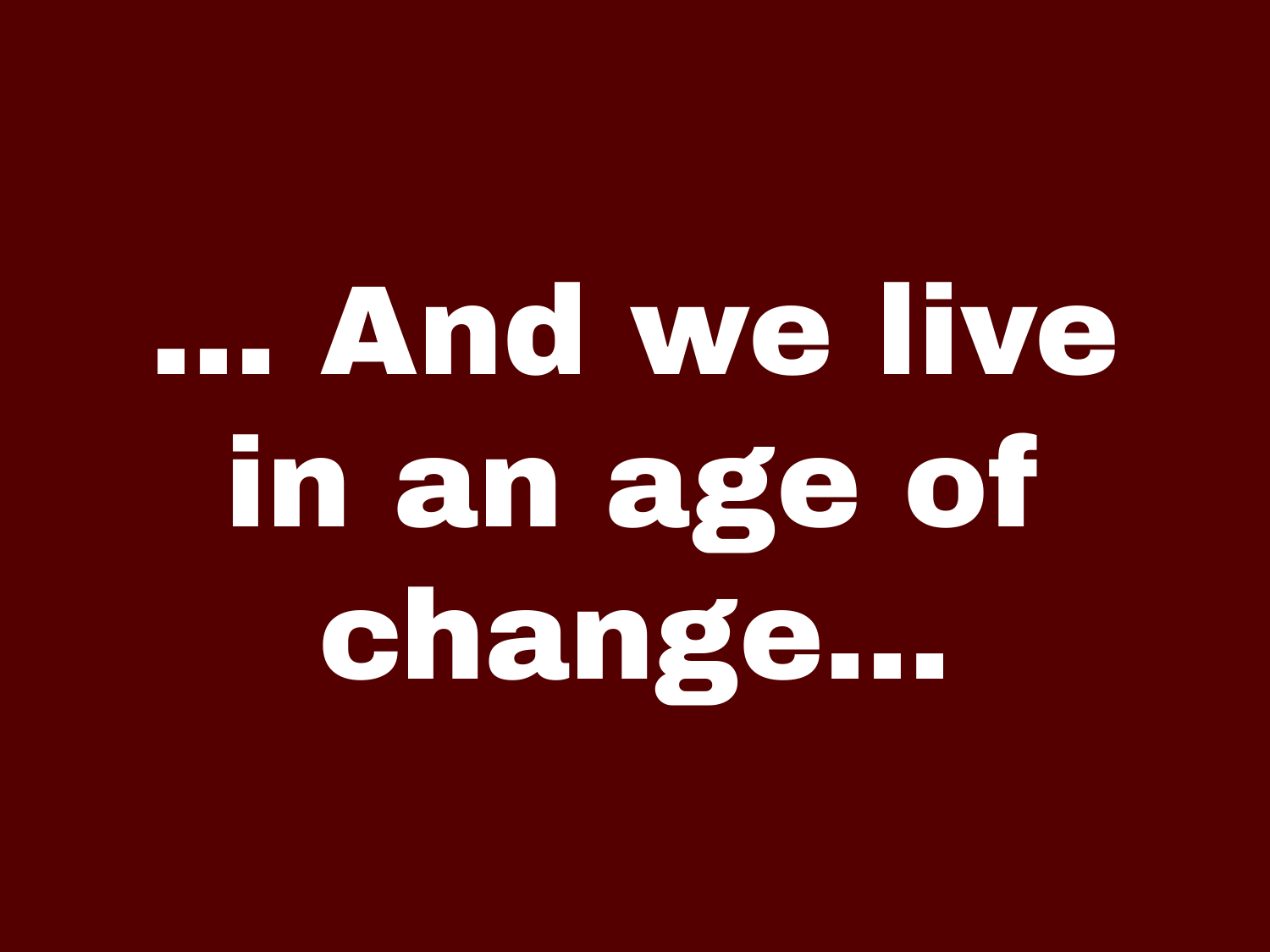

# … And we live in an age of change…